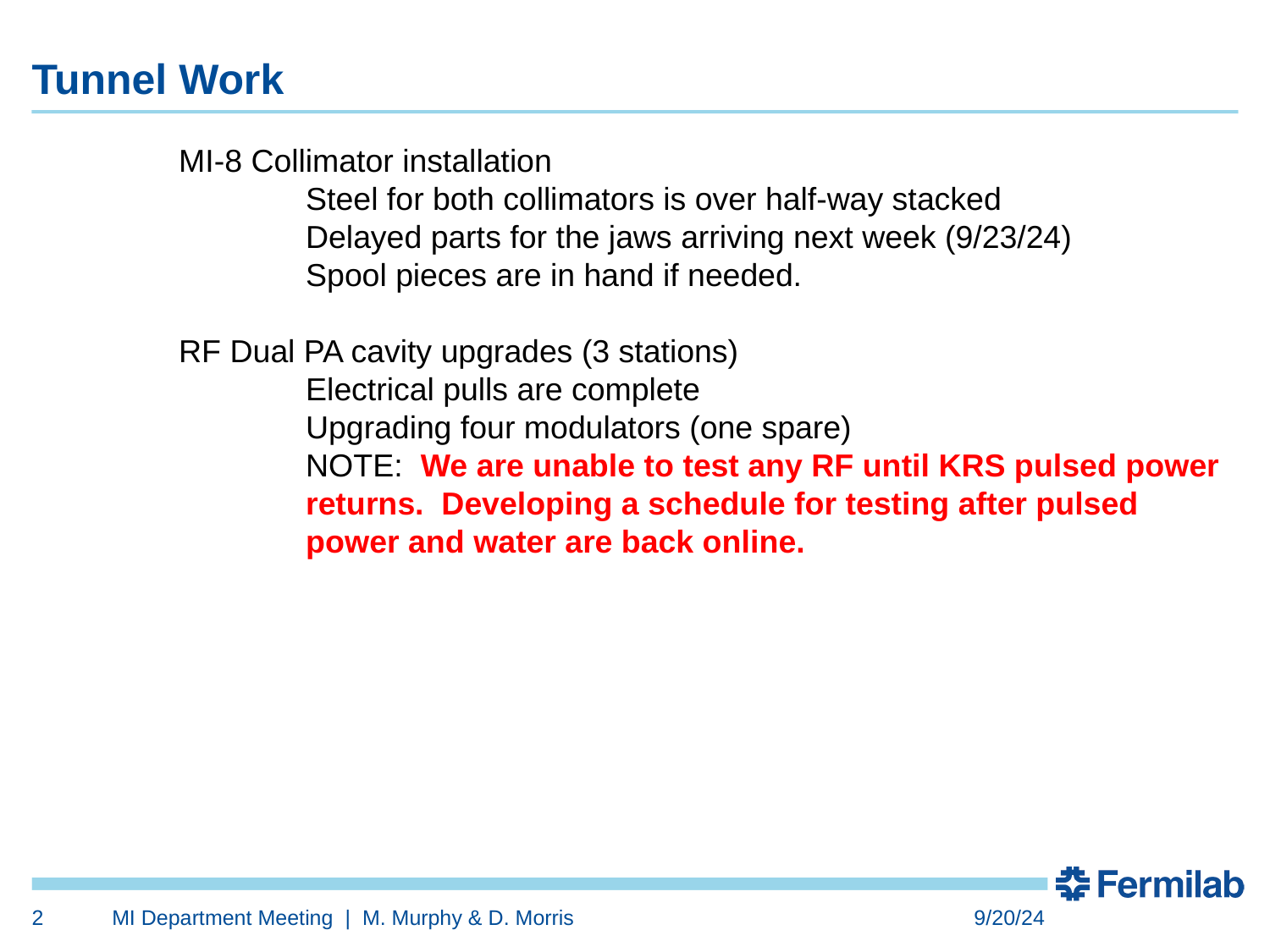

Tunnel Work

	MI-8 Collimator installation
		Steel for both collimators is over half-way stacked
		Delayed parts for the jaws arriving next week (9/23/24)
		Spool pieces are in hand if needed.

	RF Dual PA cavity upgrades (3 stations)
		Electrical pulls are complete
		Upgrading four modulators (one spare)
		NOTE:  We are unable to test any RF until KRS pulsed power
		returns.  Developing a schedule for testing after pulsed
		power and water are back online.

2
MI Department Meeting  |  M. Murphy & D. Morris
9/20/24